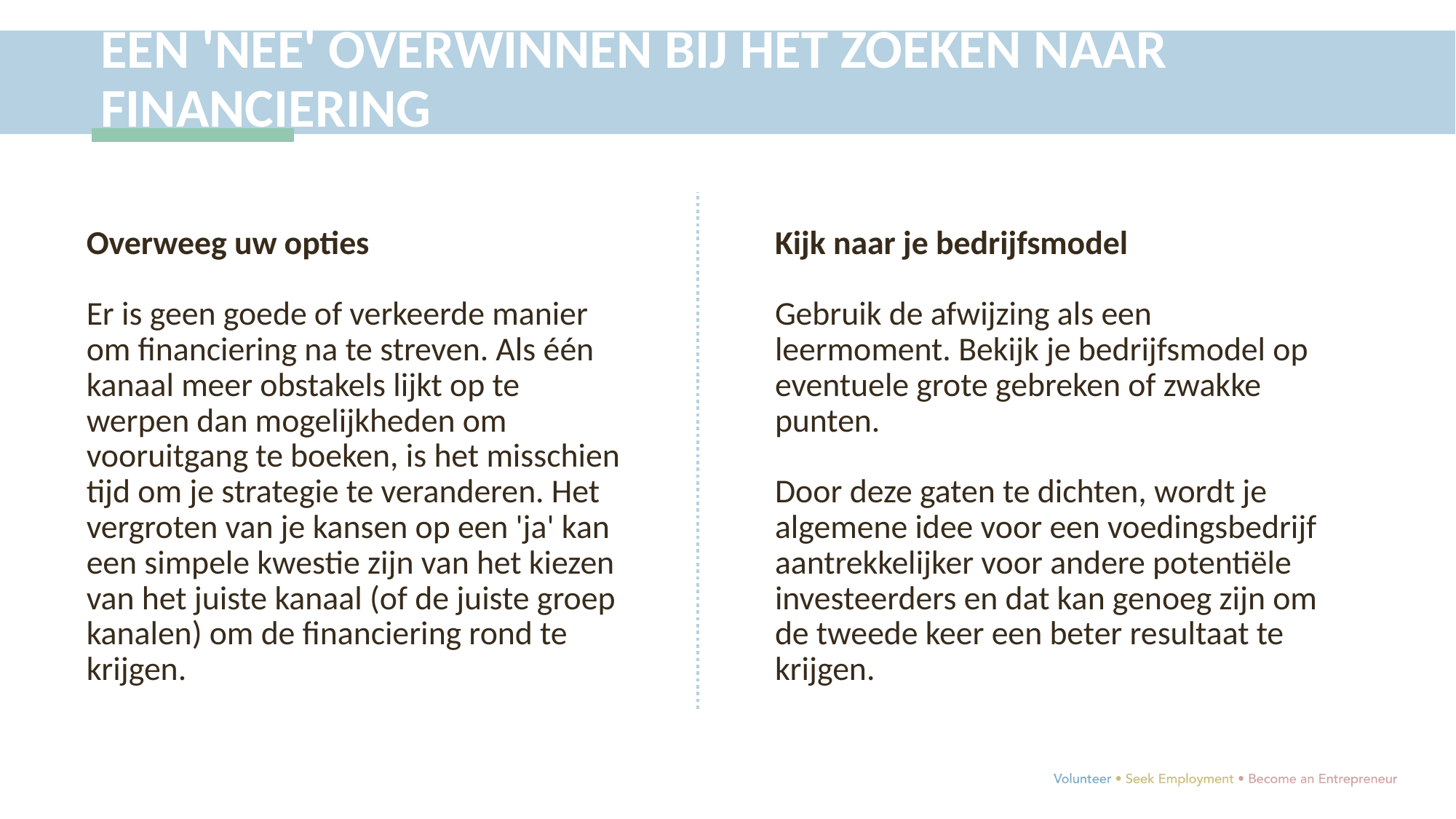

EEN 'NEE' OVERWINNEN BIJ HET ZOEKEN NAAR FINANCIERING
Overweeg uw opties

Er is geen goede of verkeerde manier om financiering na te streven. Als één kanaal meer obstakels lijkt op te werpen dan mogelijkheden om vooruitgang te boeken, is het misschien tijd om je strategie te veranderen. Het vergroten van je kansen op een 'ja' kan een simpele kwestie zijn van het kiezen van het juiste kanaal (of de juiste groep kanalen) om de financiering rond te krijgen.

Kijk naar je bedrijfsmodel

Gebruik de afwijzing als een leermoment. Bekijk je bedrijfsmodel op eventuele grote gebreken of zwakke punten.

Door deze gaten te dichten, wordt je algemene idee voor een voedingsbedrijf aantrekkelijker voor andere potentiële investeerders en dat kan genoeg zijn om de tweede keer een beter resultaat te krijgen.